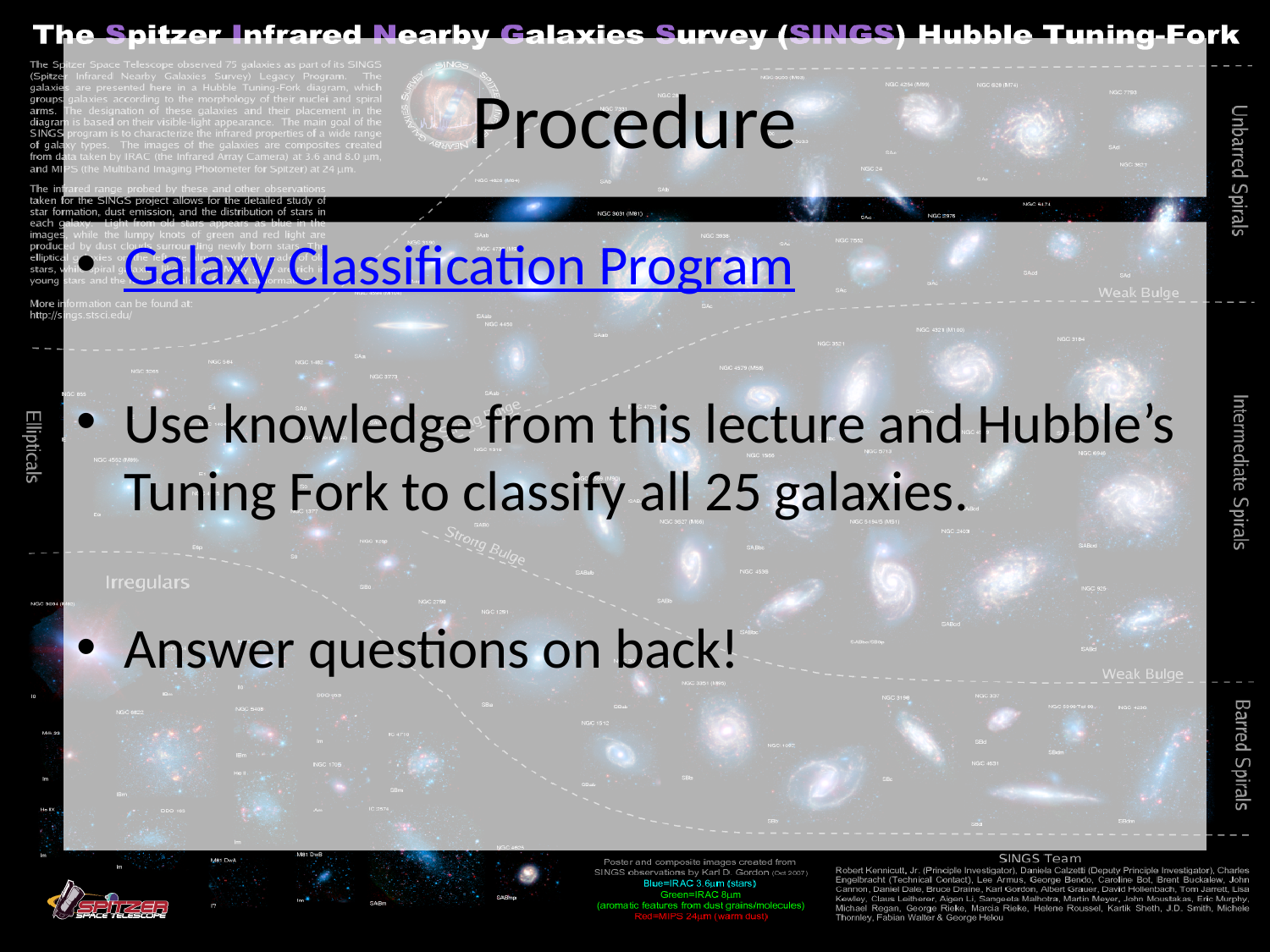

# Procedure
Galaxy Classification Program

Use knowledge from this lecture and Hubble’s Tuning Fork to classify all 25 galaxies.

Answer questions on back!